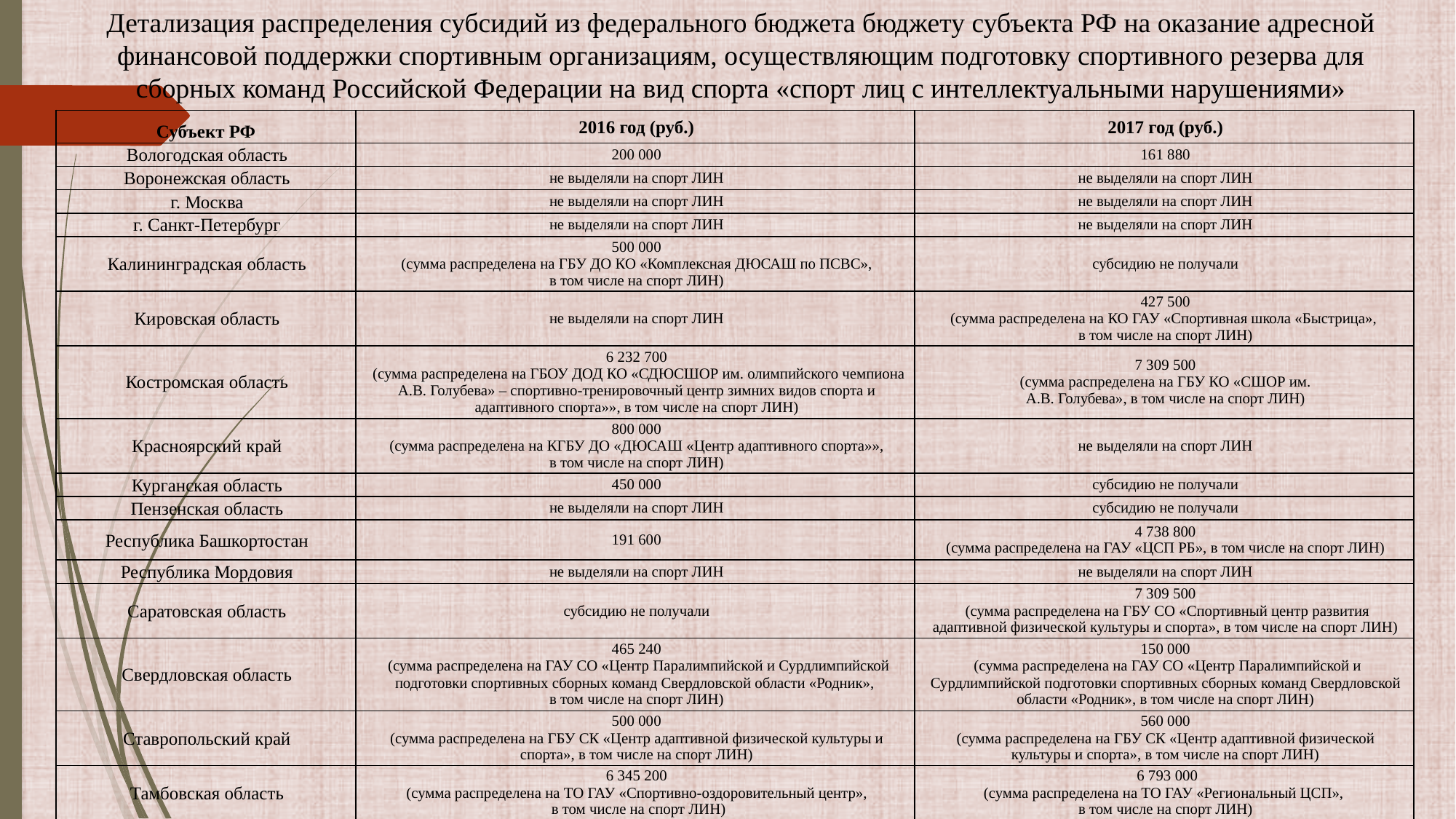

Детализация распределения субсидий из федерального бюджета бюджету субъекта РФ на оказание адресной финансовой поддержки спортивным организациям, осуществляющим подготовку спортивного резерва для сборных команд Российской Федерации на вид спорта «спорт лиц с интеллектуальными нарушениями»
| Субъект РФ | 2016 год (руб.) | 2017 год (руб.) |
| --- | --- | --- |
| Вологодская область | 200 000 | 161 880 |
| Воронежская область | не выделяли на спорт ЛИН | не выделяли на спорт ЛИН |
| г. Москва | не выделяли на спорт ЛИН | не выделяли на спорт ЛИН |
| г. Санкт-Петербург | не выделяли на спорт ЛИН | не выделяли на спорт ЛИН |
| Калининградская область | 500 000 (сумма распределена на ГБУ ДО КО «Комплексная ДЮСАШ по ПСВС», в том числе на спорт ЛИН) | субсидию не получали |
| Кировская область | не выделяли на спорт ЛИН | 427 500 (сумма распределена на КО ГАУ «Спортивная школа «Быстрица», в том числе на спорт ЛИН) |
| Костромская область | 6 232 700 (сумма распределена на ГБОУ ДОД КО «СДЮСШОР им. олимпийского чемпиона А.В. Голубева» – спортивно-тренировочный центр зимних видов спорта и адаптивного спорта»», в том числе на спорт ЛИН) | 7 309 500 (сумма распределена на ГБУ КО «СШОР им. А.В. Голубева», в том числе на спорт ЛИН) |
| Красноярский край | 800 000 (сумма распределена на КГБУ ДО «ДЮСАШ «Центр адаптивного спорта»», в том числе на спорт ЛИН) | не выделяли на спорт ЛИН |
| Курганская область | 450 000 | субсидию не получали |
| Пензенская область | не выделяли на спорт ЛИН | субсидию не получали |
| Республика Башкортостан | 191 600 | 4 738 800 (сумма распределена на ГАУ «ЦСП РБ», в том числе на спорт ЛИН) |
| Республика Мордовия | не выделяли на спорт ЛИН | не выделяли на спорт ЛИН |
| Саратовская область | субсидию не получали | 7 309 500 (сумма распределена на ГБУ СО «Спортивный центр развития адаптивной физической культуры и спорта», в том числе на спорт ЛИН) |
| Свердловская область | 465 240 (сумма распределена на ГАУ СО «Центр Паралимпийской и Сурдлимпийской подготовки спортивных сборных команд Свердловской области «Родник», в том числе на спорт ЛИН) | 150 000 (сумма распределена на ГАУ СО «Центр Паралимпийской и Сурдлимпийской подготовки спортивных сборных команд Свердловской области «Родник», в том числе на спорт ЛИН) |
| Ставропольский край | 500 000 (сумма распределена на ГБУ СК «Центр адаптивной физической культуры и спорта», в том числе на спорт ЛИН) | 560 000 (сумма распределена на ГБУ СК «Центр адаптивной физической культуры и спорта», в том числе на спорт ЛИН) |
| Тамбовская область | 6 345 200 (сумма распределена на ТО ГАУ «Спортивно-оздоровительный центр», в том числе на спорт ЛИН) | 6 793 000 (сумма распределена на ТО ГАУ «Региональный ЦСП», в том числе на спорт ЛИН) |